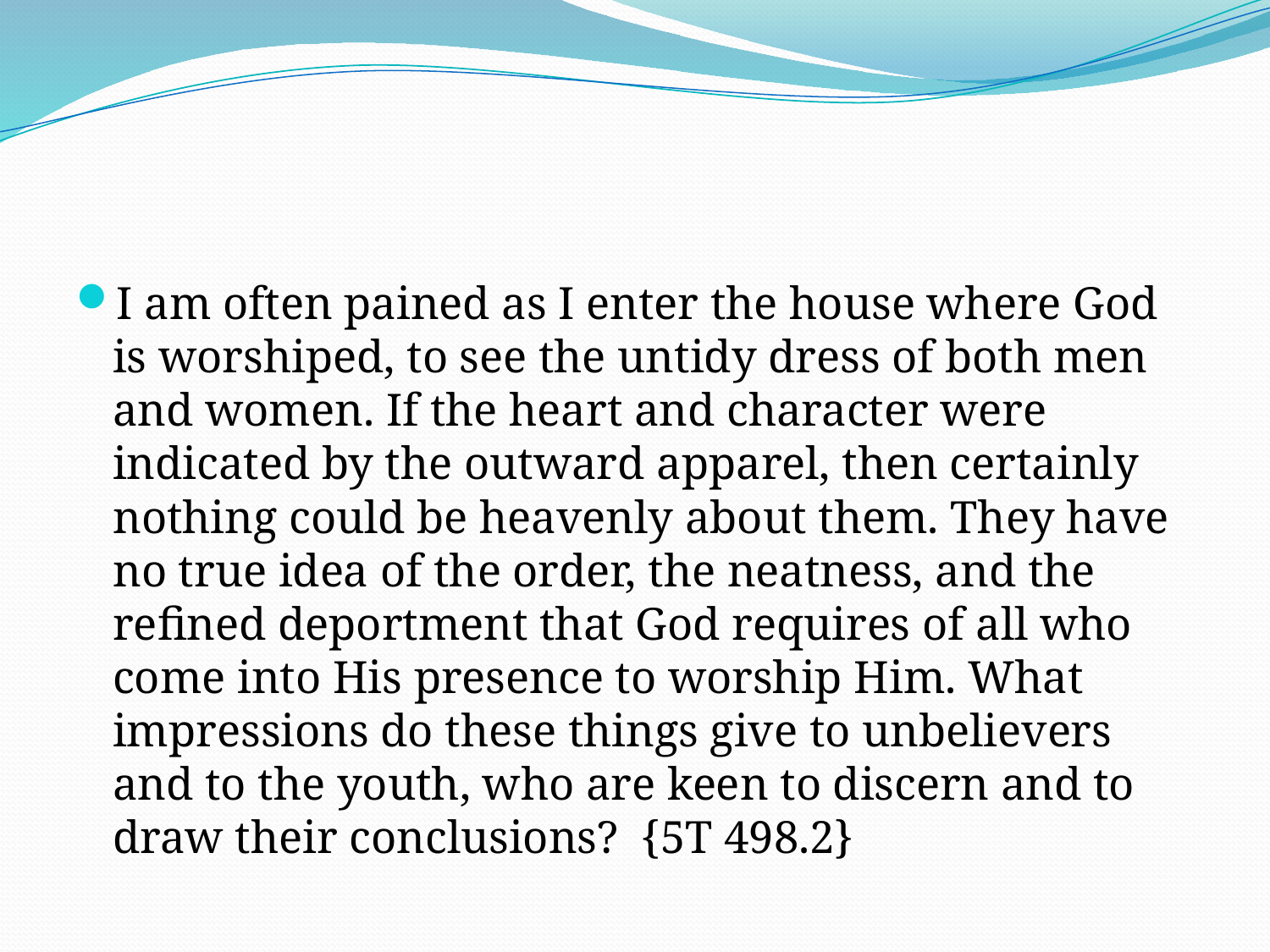

#
I am often pained as I enter the house where God is worshiped, to see the untidy dress of both men and women. If the heart and character were indicated by the outward apparel, then certainly nothing could be heavenly about them. They have no true idea of the order, the neatness, and the refined deportment that God requires of all who come into His presence to worship Him. What impressions do these things give to unbelievers and to the youth, who are keen to discern and to draw their conclusions?  {5T 498.2}